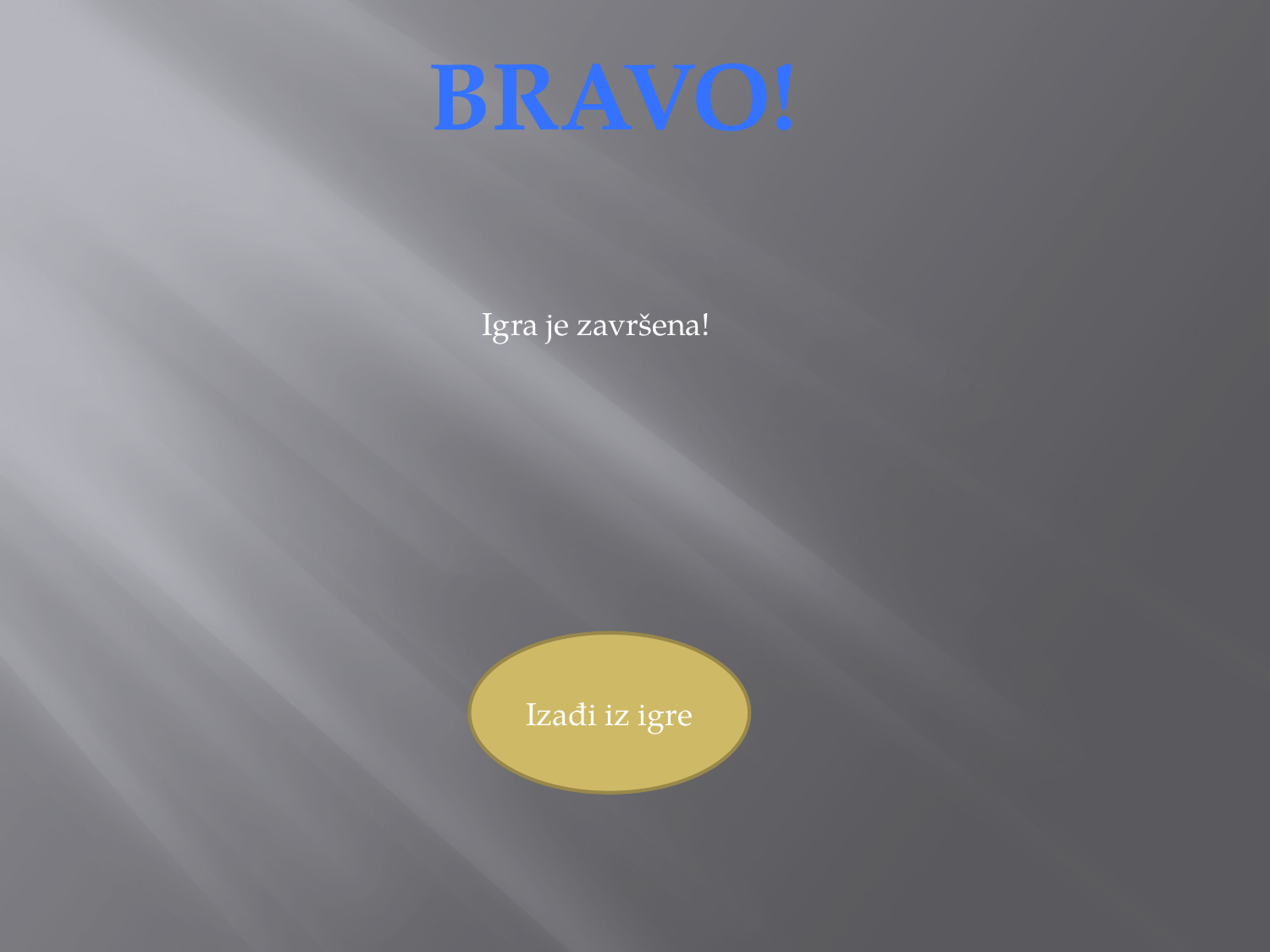

Bravo!
Igra je završena!
Izađi iz igre